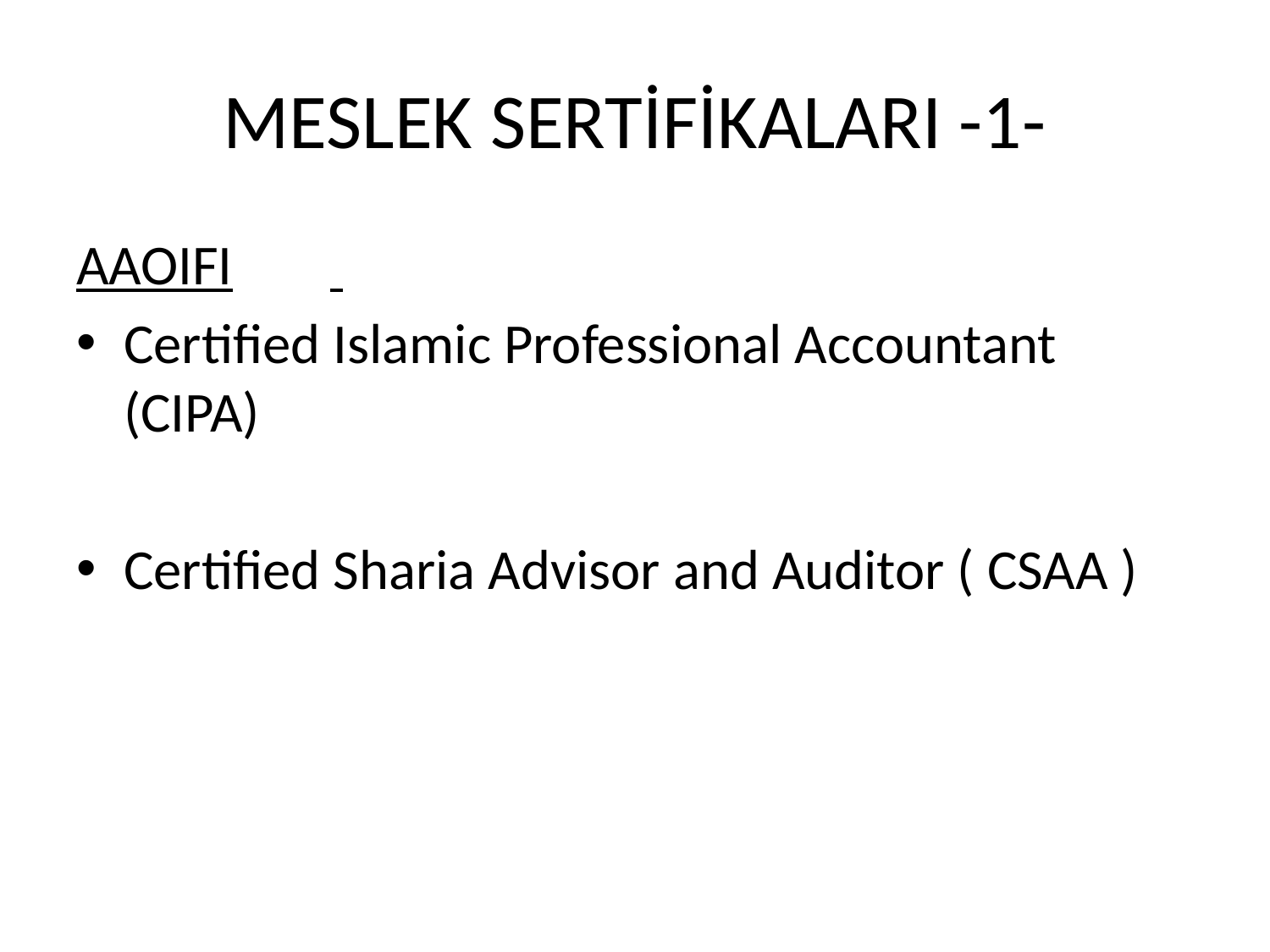

# MESLEK SERTİFİKALARI -1-
AAOIFI
Certified Islamic Professional Accountant (CIPA)

Certified Sharia Advisor and Auditor ( CSAA )